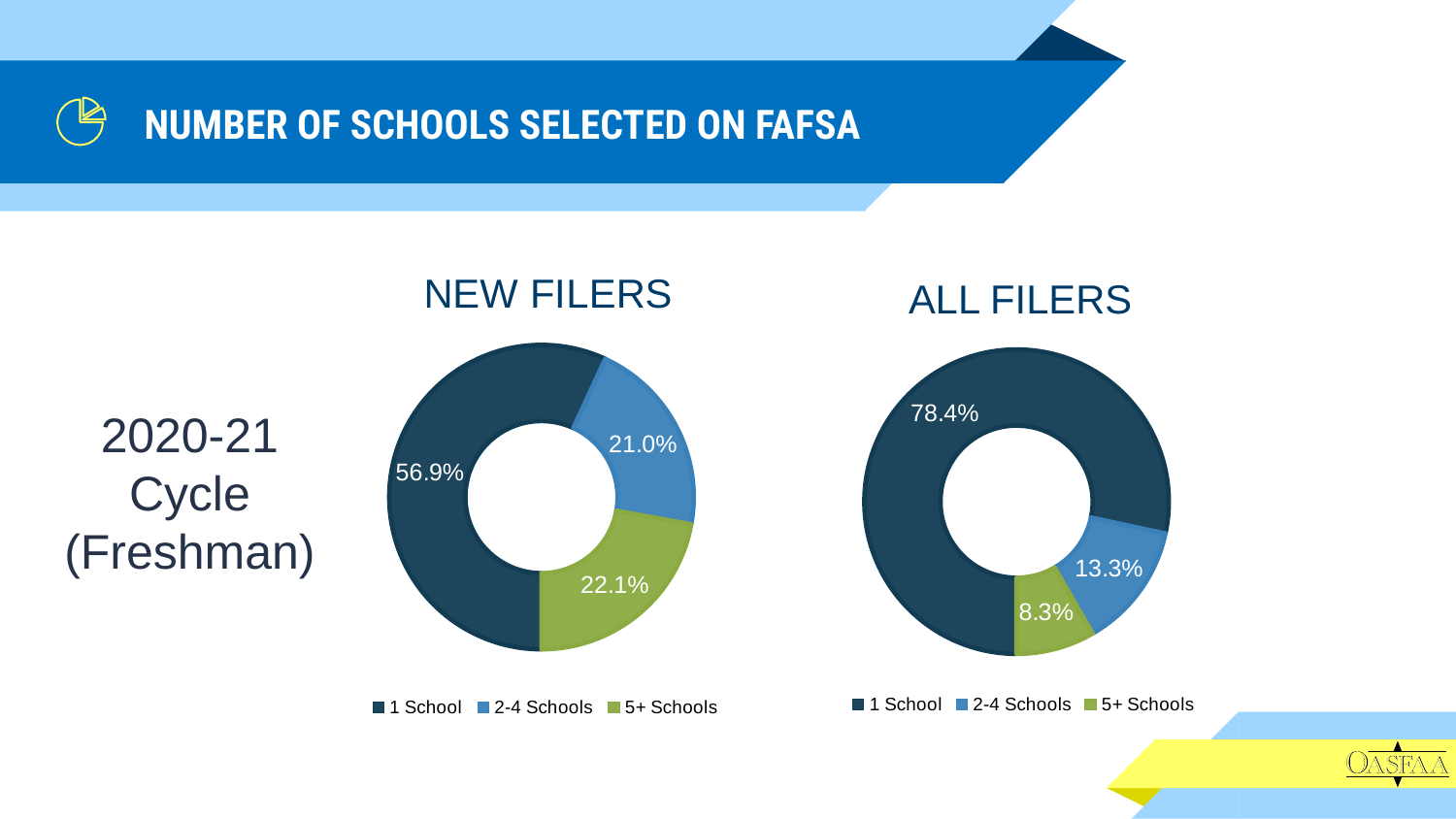

# Number of Schools Selected On FAFSA

### Chart

| Category | Freshman |
|---|---|
| 1 School | 0.56882 |
| 2-4 Schools | 0.20986 |
| 5+ Schools | 0.22132 |

### Chart

| Category | All Filers |
|---|---|
| 1 School | 0.78351 |
| 2-4 Schools | 0.1332 |
| 5+ Schools | 0.08329 |
All filers
2020-21 Cycle
(Freshman)